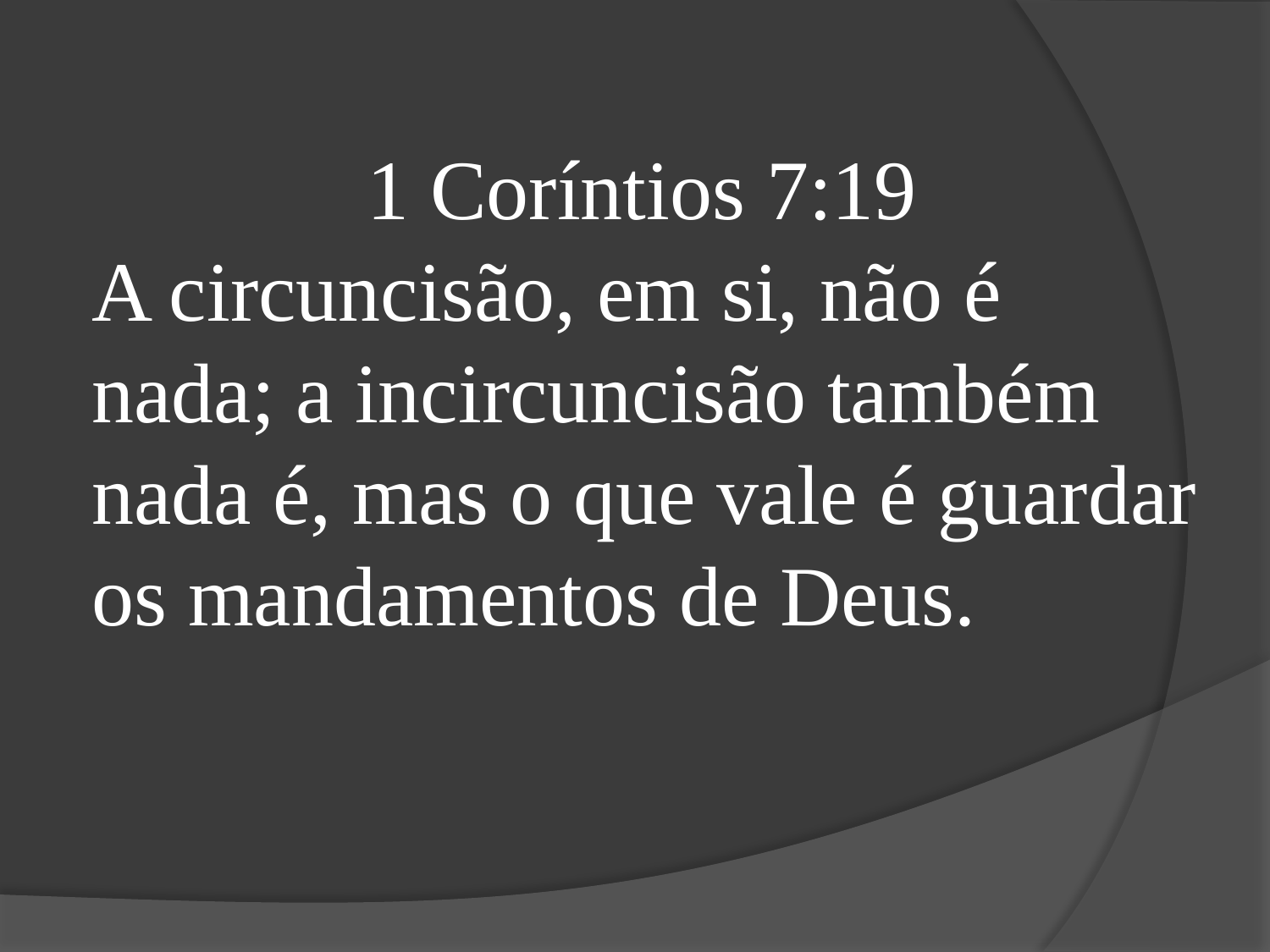

1 Coríntios 7:19
A circuncisão, em si, não é nada; a incircuncisão também nada é, mas o que vale é guardar os mandamentos de Deus.